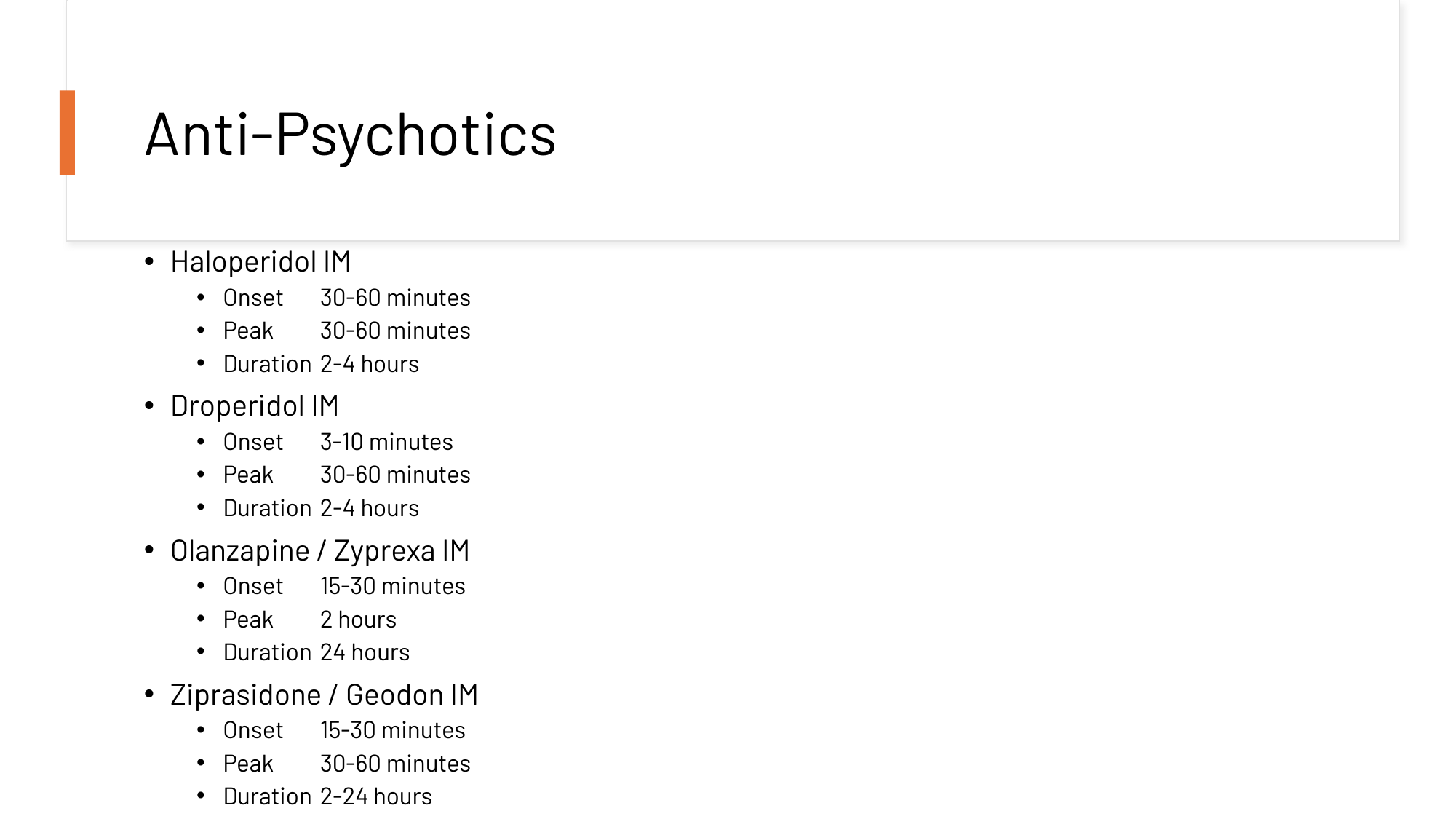

# Anti-Psychotics

Haloperidol IM
Onset	30-60 minutes
Peak	30-60 minutes
Duration	2-4 hours
Droperidol IM
Onset	3-10 minutes
Peak	30-60 minutes
Duration	2-4 hours
Olanzapine / Zyprexa IM
Onset	15-30 minutes
Peak	2 hours
Duration	24 hours
Ziprasidone / Geodon IM
Onset	15-30 minutes
Peak	30-60 minutes
Duration	2-24 hours